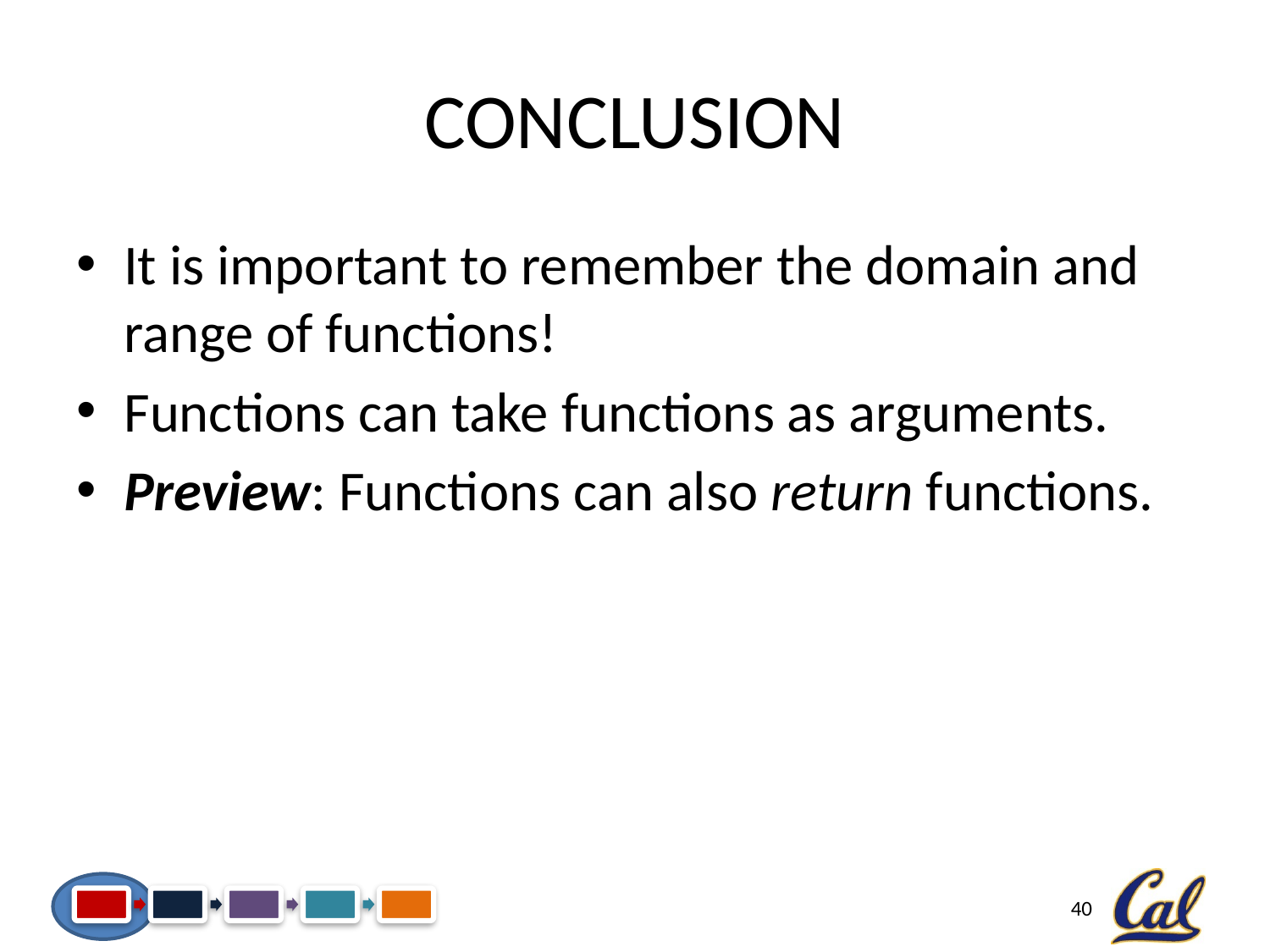

# Conclusion
It is important to remember the domain and range of functions!
Functions can take functions as arguments.
Preview: Functions can also return functions.